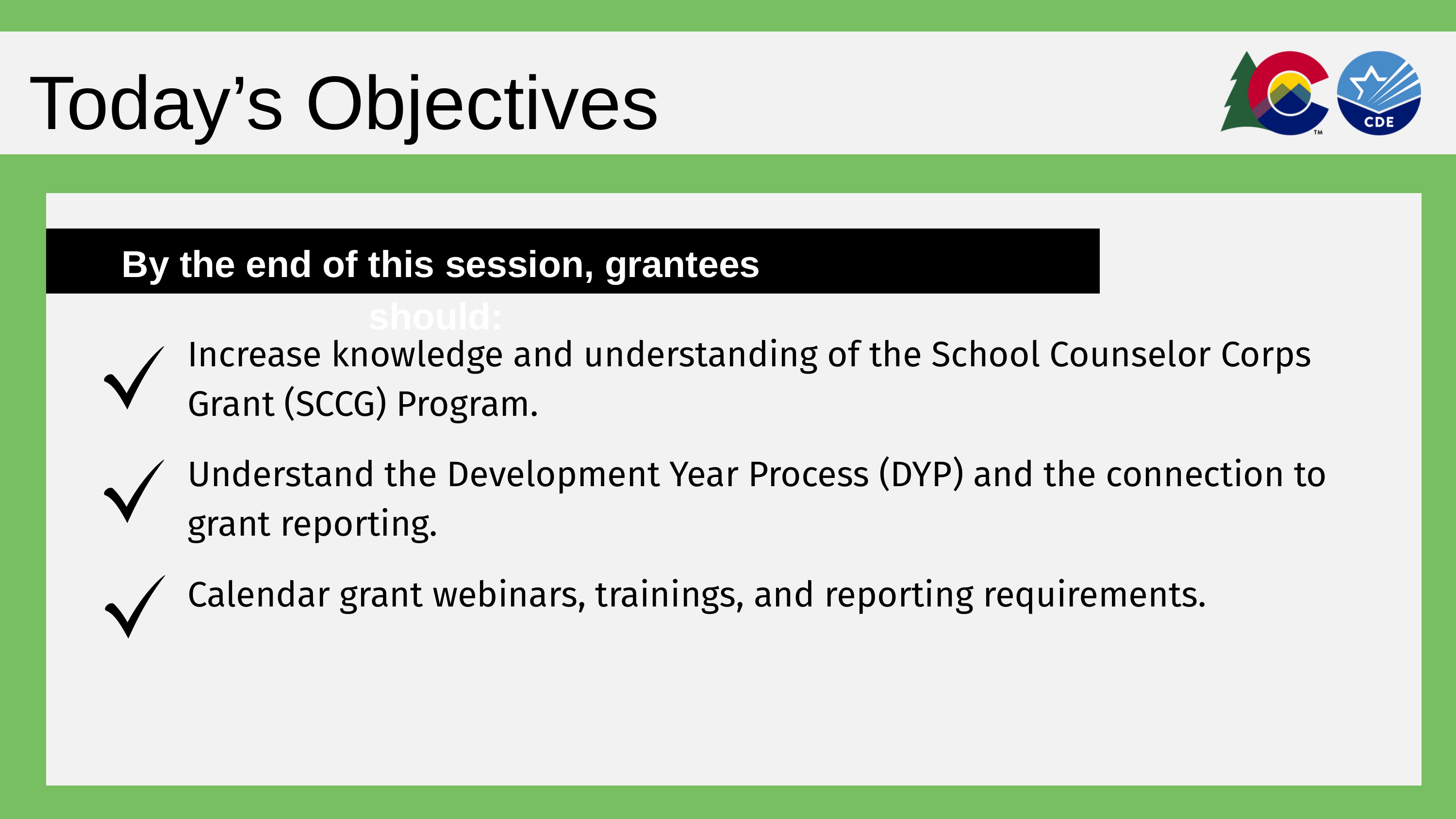

Today’s Objectives

By the end of this session, grantees should:
Increase knowledge and understanding of the School Counselor Corps Grant (SCCG) Program.

Understand the Development Year Process (DYP) and the connection to grant reporting.

Calendar grant webinars, trainings, and reporting requirements.